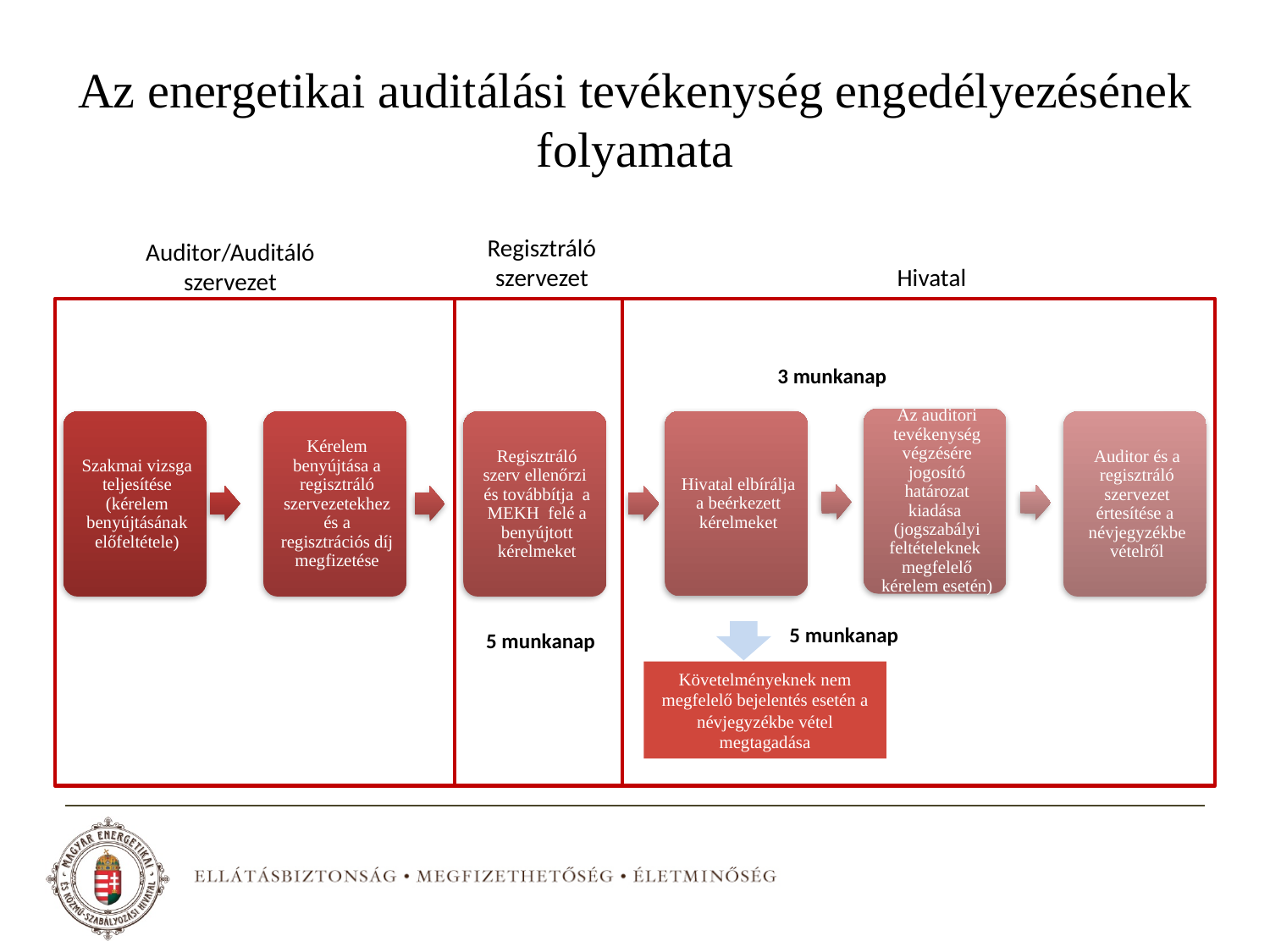

# Az energetikai auditálási tevékenység engedélyezésének folyamata
Szakmai vizsga teljesítése (kérelem benyújtásának előfeltétele)

Kérelem benyújtása a regisztráló szervezetekhez és a regisztrációs díj megfizetése

Regisztráló szerv ellenőrzi  és továbbítja  a MEKH  felé a benyújtott kérelmeket

Hivatal elbírálja a beérkezett kérelmeket

Az auditori tevékenység végzésére jogosító határozat kiadása  (jogszabályi feltételeknek  megfelelő kérelem esetén)

Auditor és a regisztráló szervezet értesítése a  névjegyzékbe vételről
Regisztráló szervezet
Auditor/Auditáló szervezet
Hivatal

3 munkanap
5 munkanap
5 munkanap

Követelményeknek nem megfelelő bejelentés esetén a névjegyzékbe vétel megtagadása